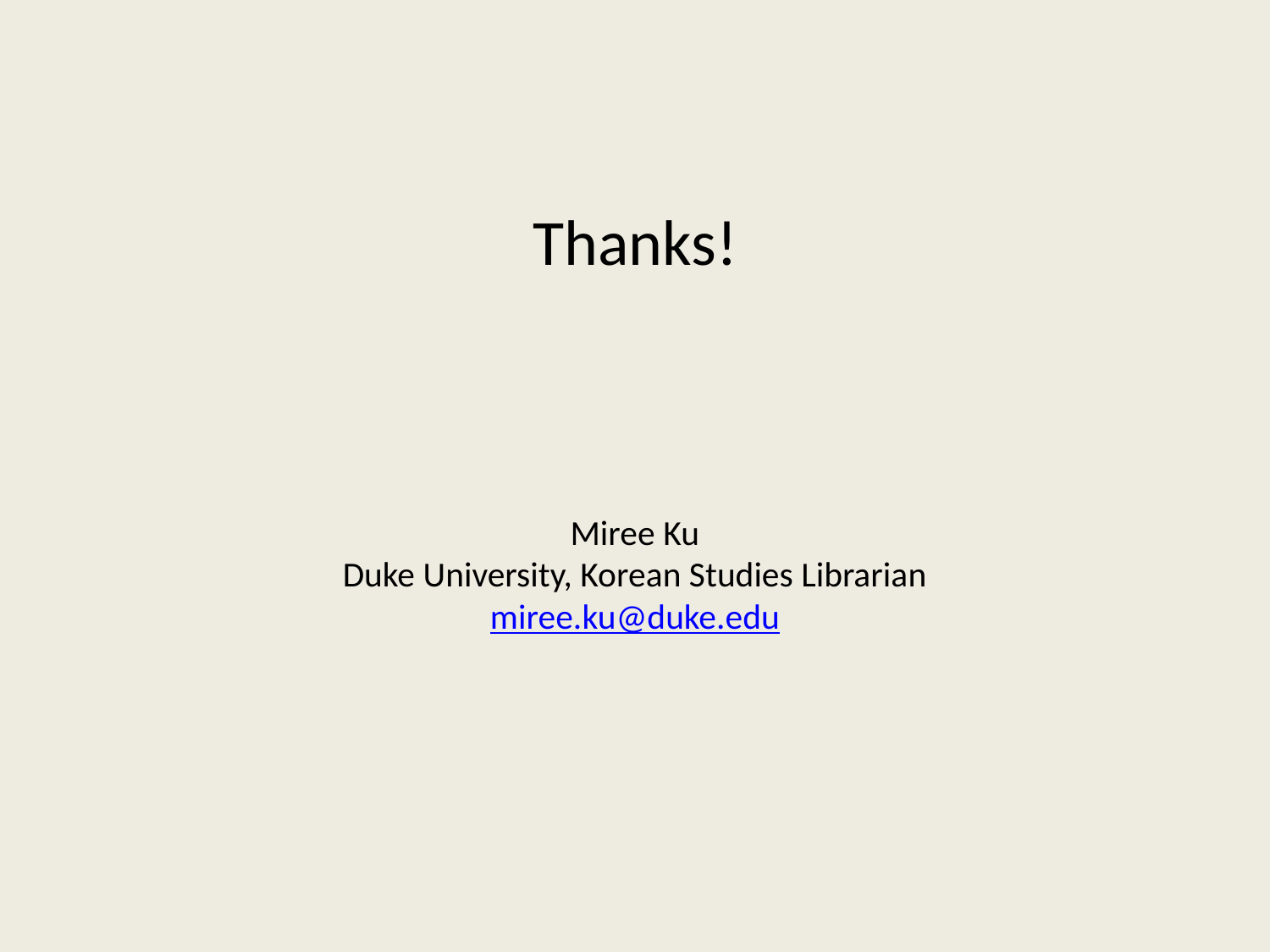

# Thanks! Miree Ku Duke University, Korean Studies Librarian miree.ku@duke.edu